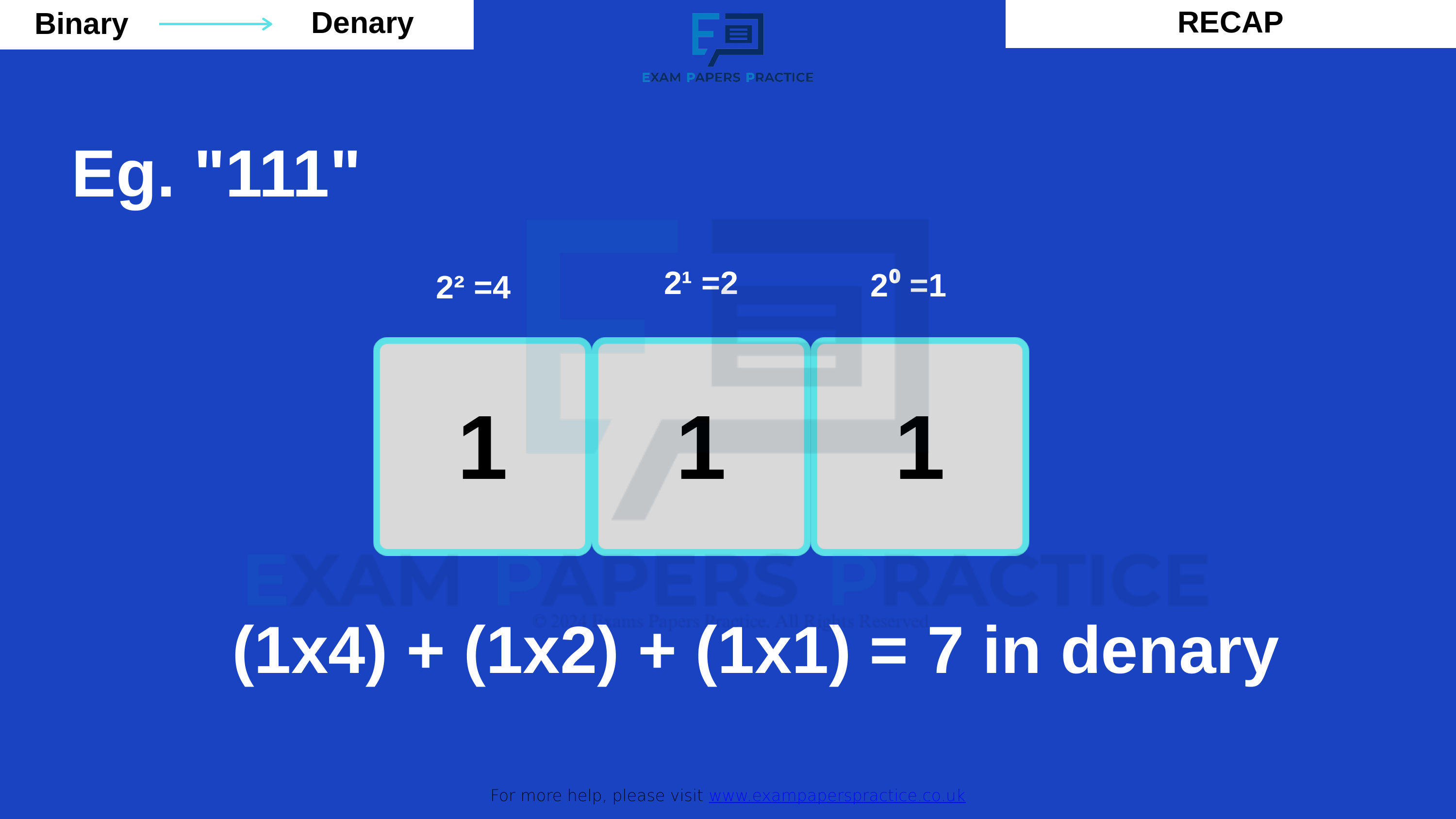

RECAP
Denary
Binary

For more help, please visit www.exampaperspractice.co.uk

Eg. "111"
2¹ =2
2⁰ =1
2² =4

1
1
1
(1x4) + (1x2) + (1x1) = 7 in denary